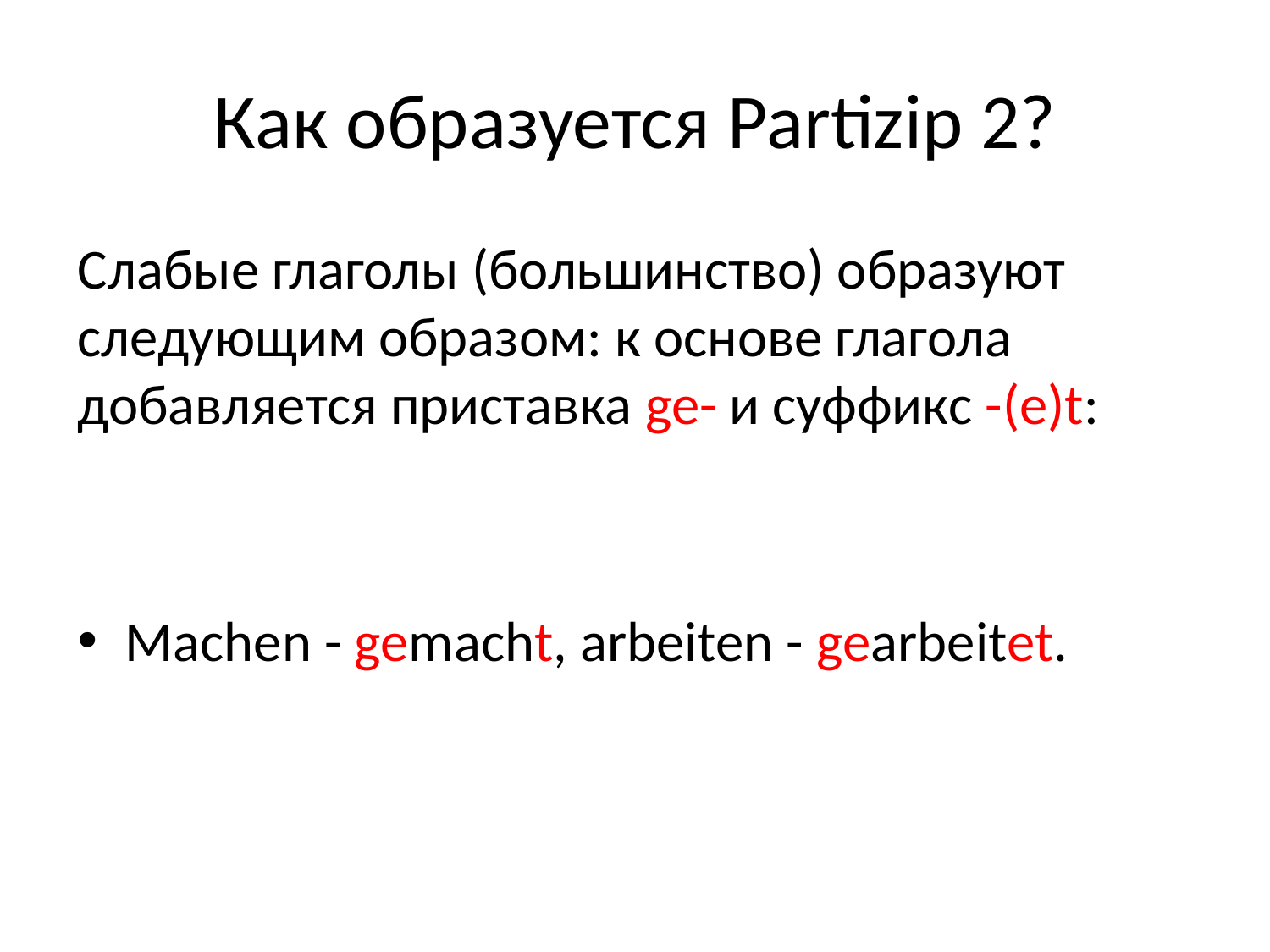

# Как образуется Partizip 2?
Слабые глаголы (большинство) образуют следующим образом: к основе глагола добавляется приставка ge- и суффикс -(e)t:

Machen - gemacht, arbeiten - gearbeitet.